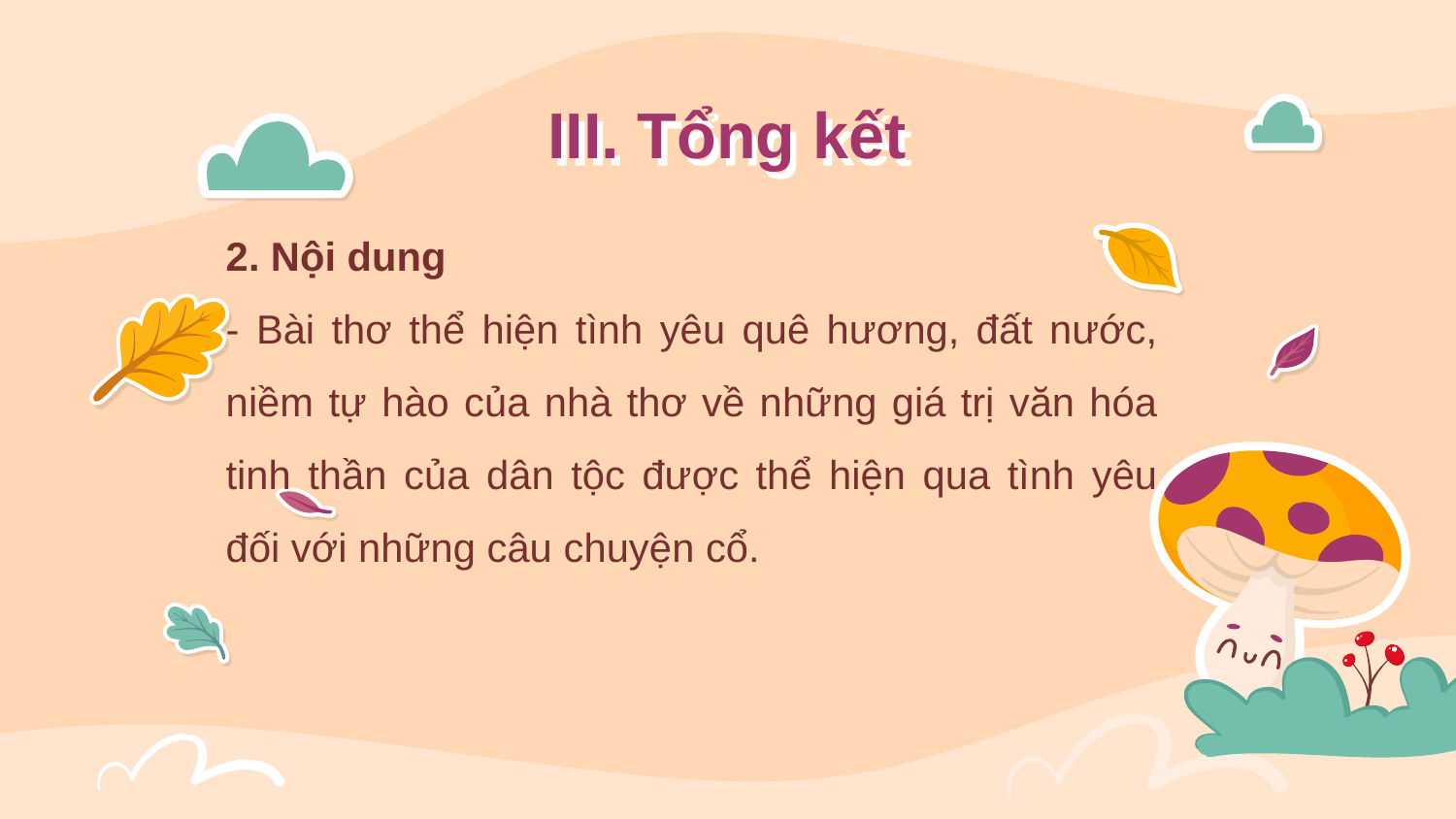

# III. Tổng kết

2. Nội dung
- Bài thơ thể hiện tình yêu quê hương, đất nước, niềm tự hào của nhà thơ về những giá trị văn hóa tinh thần của dân tộc được thể hiện qua tình yêu đối với những câu chuyện cổ.